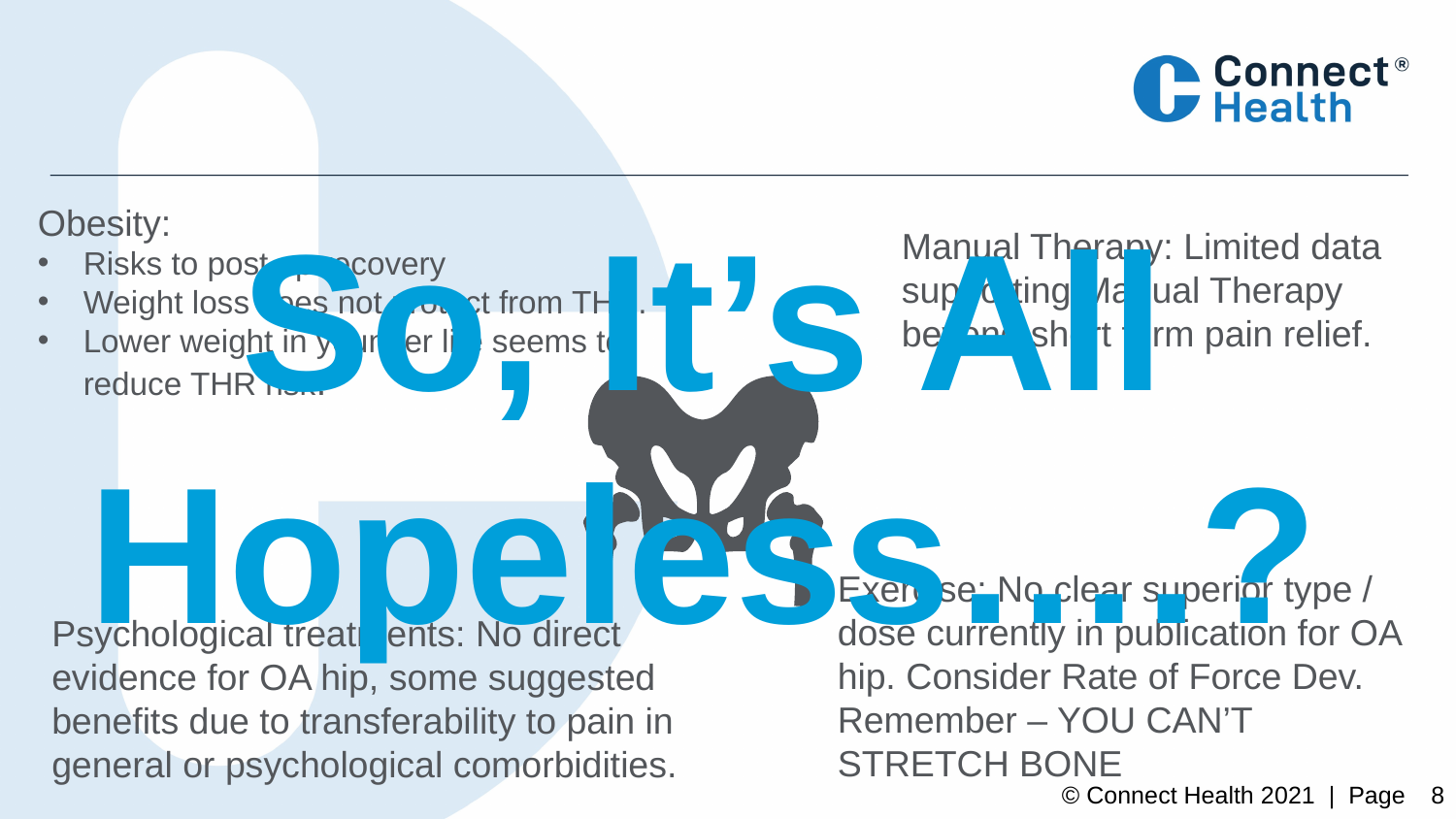

So, It’s All Hopeless….?
Obesity:
Risks to post op recovery
Weight loss does not protect from THR.
Lower weight in younger life seems to reduce THR risk.
Manual Therapy: Limited data supporting Manual Therapy beyond short term pain relief.

Exercise: No clear superior type / dose currently in publication for OA hip. Consider Rate of Force Dev.
Remember – YOU CAN’T STRETCH BONE
Psychological treatments: No direct evidence for OA hip, some suggested benefits due to transferability to pain in general or psychological comorbidities.
8
© Connect Health 2021  |  Page